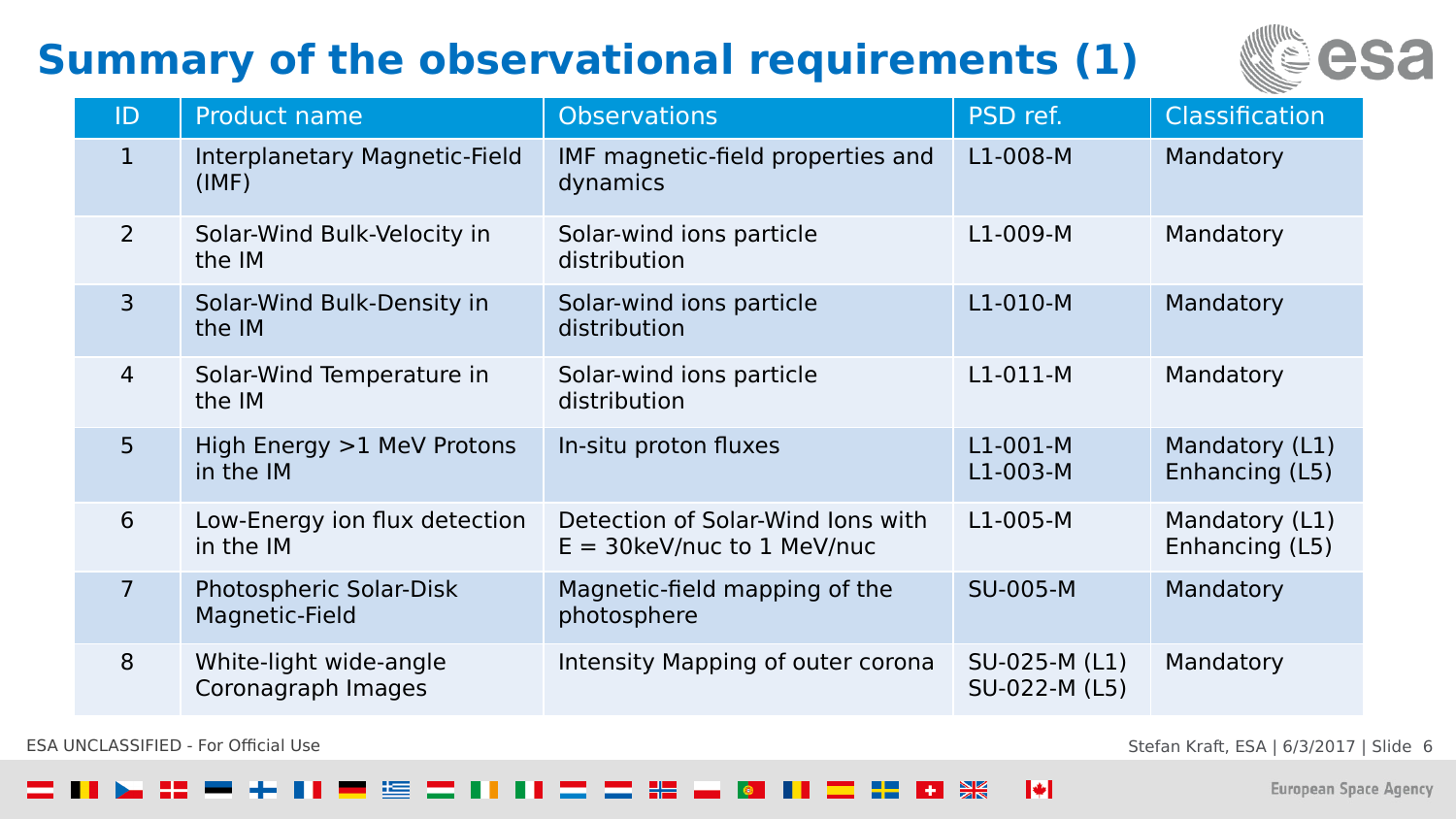

# Summary of the observational requirements (1)
| ID | Product name | Observations | PSD ref. | Classification |
| --- | --- | --- | --- | --- |
| 1 | Interplanetary Magnetic-Field (IMF) | IMF magnetic-field properties and dynamics | L1-008-M | Mandatory |
| 2 | Solar-Wind Bulk-Velocity in the IM | Solar-wind ions particle distribution | L1-009-M | Mandatory |
| 3 | Solar-Wind Bulk-Density in the IM | Solar-wind ions particle distribution | L1-010-M | Mandatory |
| 4 | Solar-Wind Temperature in the IM | Solar-wind ions particle distribution | L1-011-M | Mandatory |
| 5 | High Energy >1 MeV Protons in the IM | In-situ proton fluxes | L1-001-M L1-003-M | Mandatory (L1) Enhancing (L5) |
| 6 | Low-Energy ion flux detection in the IM | Detection of Solar-Wind Ions with E = 30keV/nuc to 1 MeV/nuc | L1-005-M | Mandatory (L1) Enhancing (L5) |
| 7 | Photospheric Solar-Disk Magnetic-Field | Magnetic-field mapping of the photosphere | SU-005-M | Mandatory |
| 8 | White-light wide-angle Coronagraph Images | Intensity Mapping of outer corona | SU-025-M (L1) SU-022-M (L5) | Mandatory |